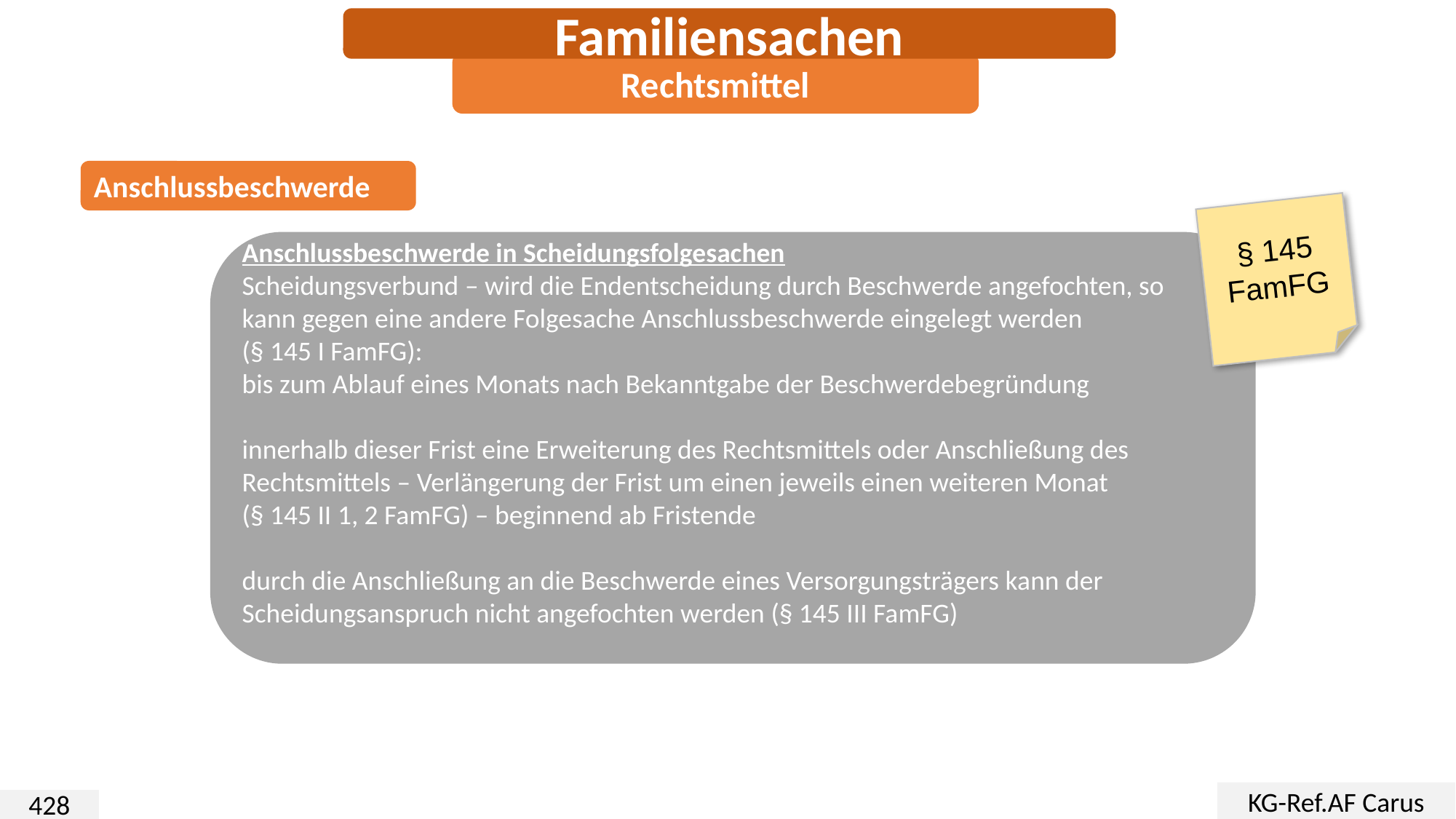

Familiensachen
Rechtsmittel
Anschlussbeschwerde
§ 145 FamFG
Anschlussbeschwerde in Scheidungsfolgesachen
Scheidungsverbund – wird die Endentscheidung durch Beschwerde angefochten, so kann gegen eine andere Folgesache Anschlussbeschwerde eingelegt werden
(§ 145 I FamFG):
bis zum Ablauf eines Monats nach Bekanntgabe der Beschwerdebegründung

innerhalb dieser Frist eine Erweiterung des Rechtsmittels oder Anschließung des Rechtsmittels – Verlängerung der Frist um einen jeweils einen weiteren Monat
(§ 145 II 1, 2 FamFG) – beginnend ab Fristende

durch die Anschließung an die Beschwerde eines Versorgungsträgers kann der Scheidungsanspruch nicht angefochten werden (§ 145 III FamFG)

KG-Ref.AF Carus
428